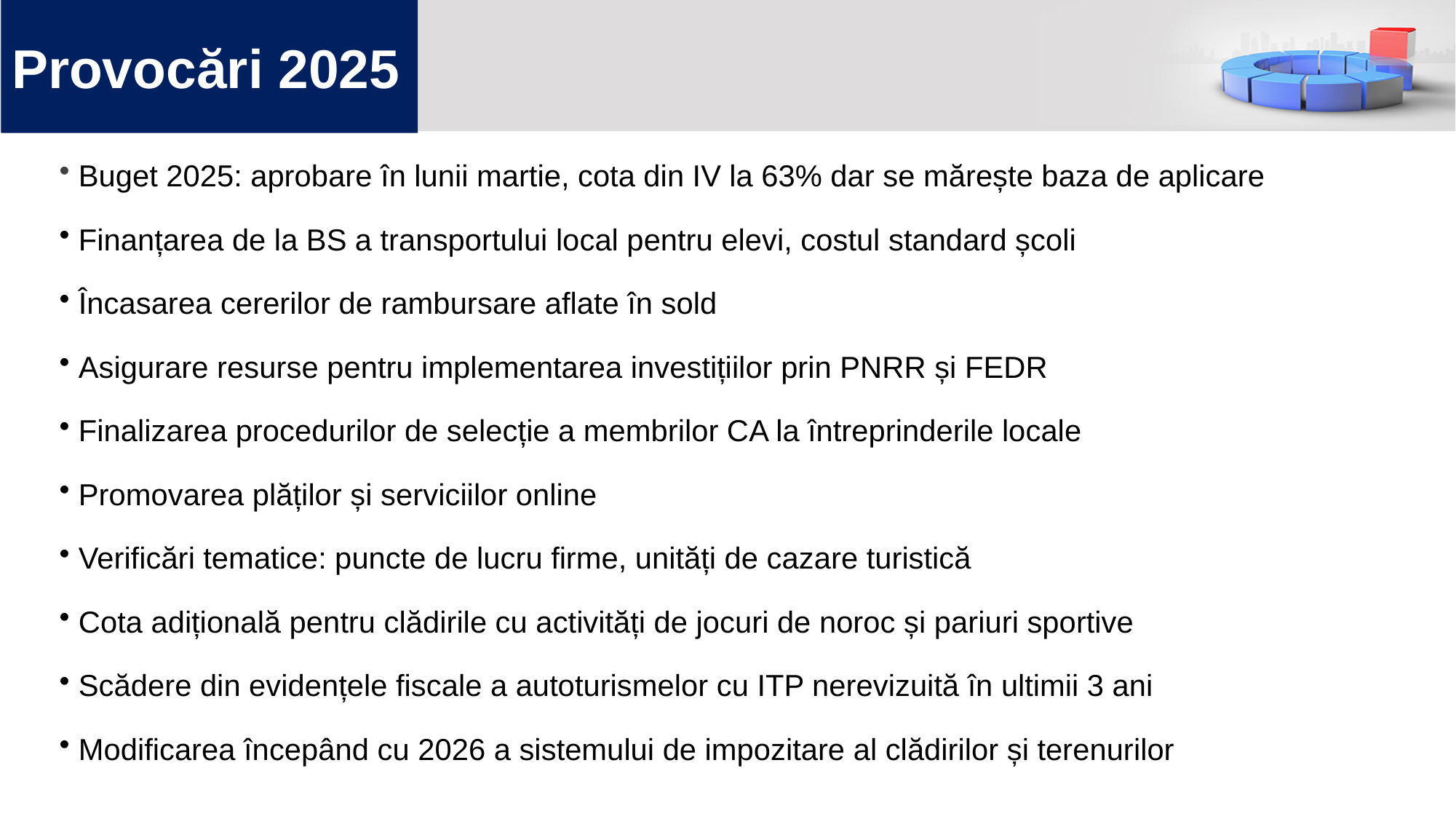

# Provocări 2025
 Buget 2025: aprobare în lunii martie, cota din IV la 63% dar se mărește baza de aplicare
 Finanțarea de la BS a transportului local pentru elevi, costul standard școli
 Încasarea cererilor de rambursare aflate în sold
 Asigurare resurse pentru implementarea investițiilor prin PNRR și FEDR
 Finalizarea procedurilor de selecție a membrilor CA la întreprinderile locale
 Promovarea plăților și serviciilor online
 Verificări tematice: puncte de lucru firme, unități de cazare turistică
 Cota adițională pentru clădirile cu activități de jocuri de noroc și pariuri sportive
 Scădere din evidențele fiscale a autoturismelor cu ITP nerevizuită în ultimii 3 ani
 Modificarea începând cu 2026 a sistemului de impozitare al clădirilor și terenurilor